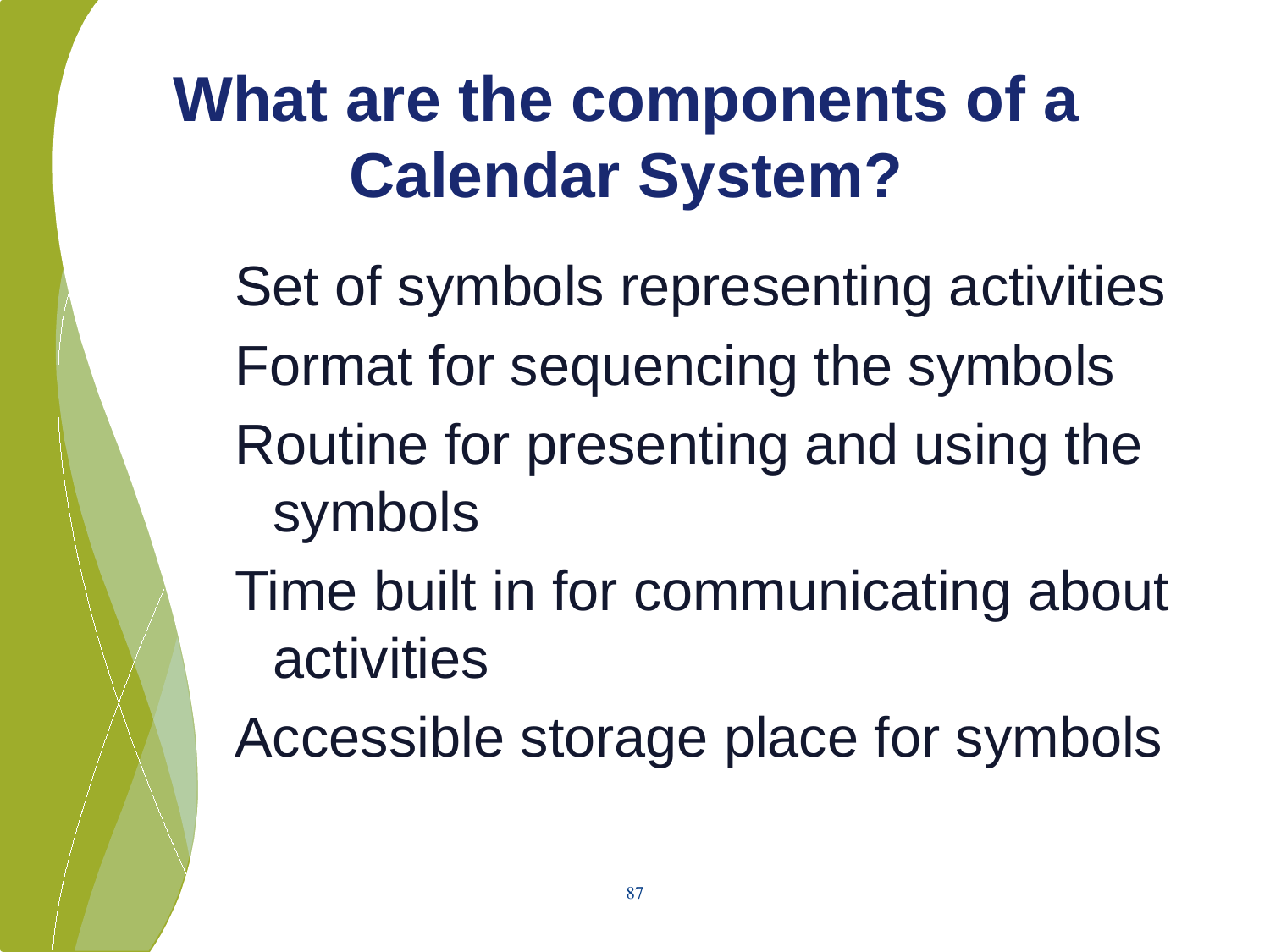

# What are the components of a Calendar System?
Set of symbols representing activities
Format for sequencing the symbols
Routine for presenting and using the symbols
Time built in for communicating about activities
Accessible storage place for symbols
87